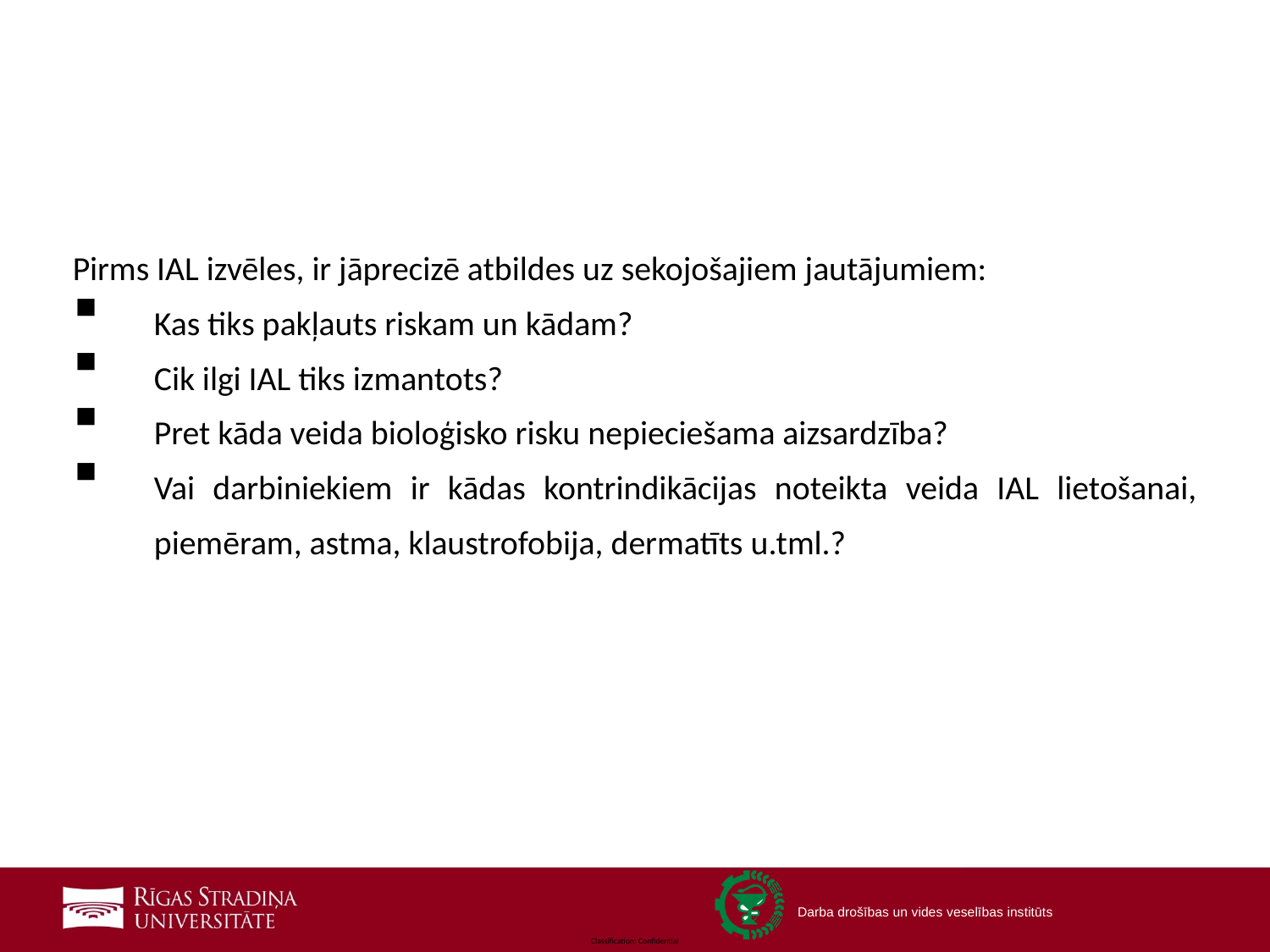

Pirms IAL izvēles, ir jāprecizē atbildes uz sekojošajiem jautājumiem:
Kas tiks pakļauts riskam un kādam?
Cik ilgi IAL tiks izmantots?
Pret kāda veida bioloģisko risku nepieciešama aizsardzība?
Vai darbiniekiem ir kādas kontrindikācijas noteikta veida IAL lietošanai, piemēram, astma, klaustrofobija, dermatīts u.tml.?